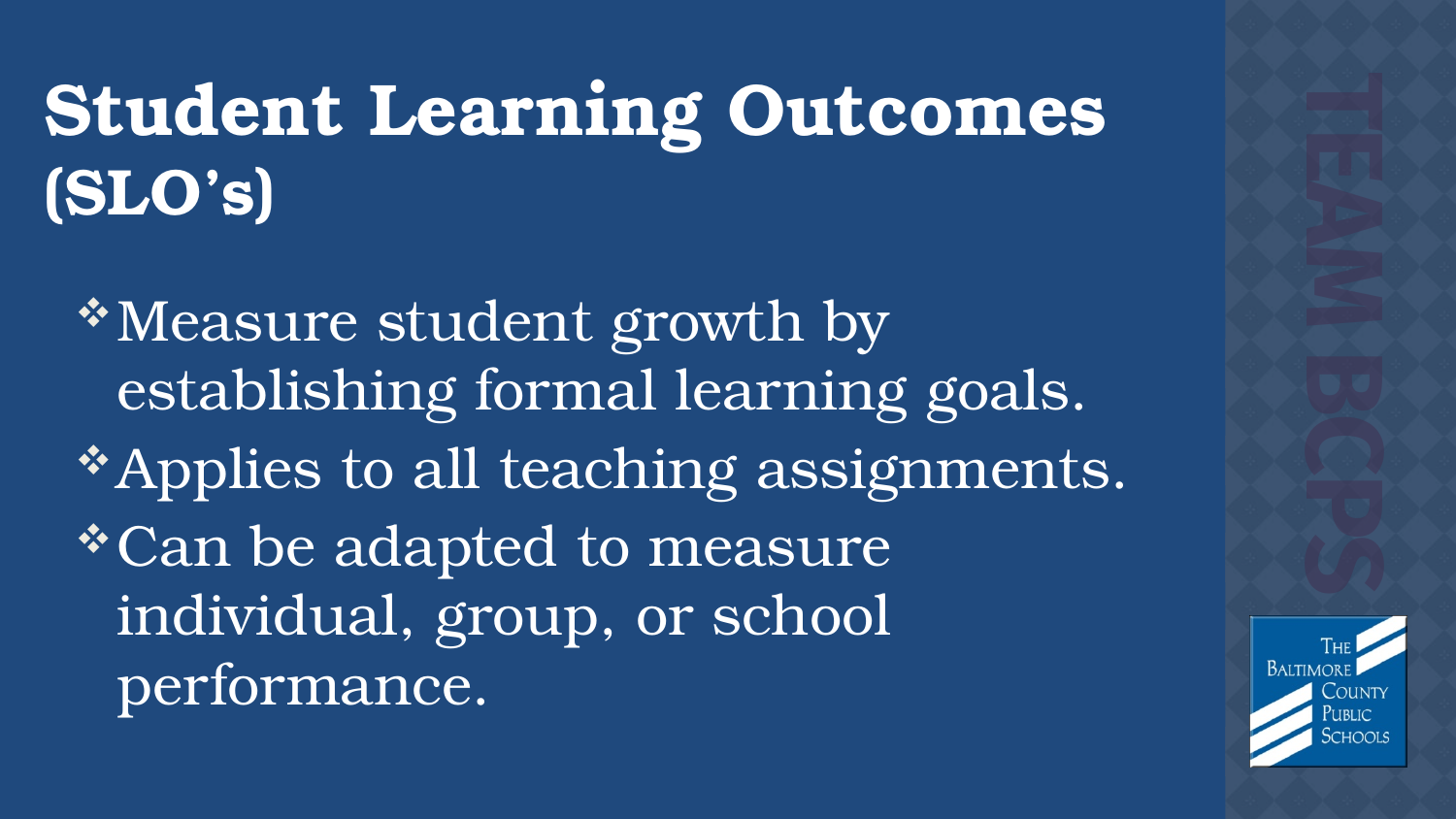

# Student Learning Outcomes (SLO’s)
Measure student growth by establishing formal learning goals.
Applies to all teaching assignments.
Can be adapted to measure individual, group, or school performance.